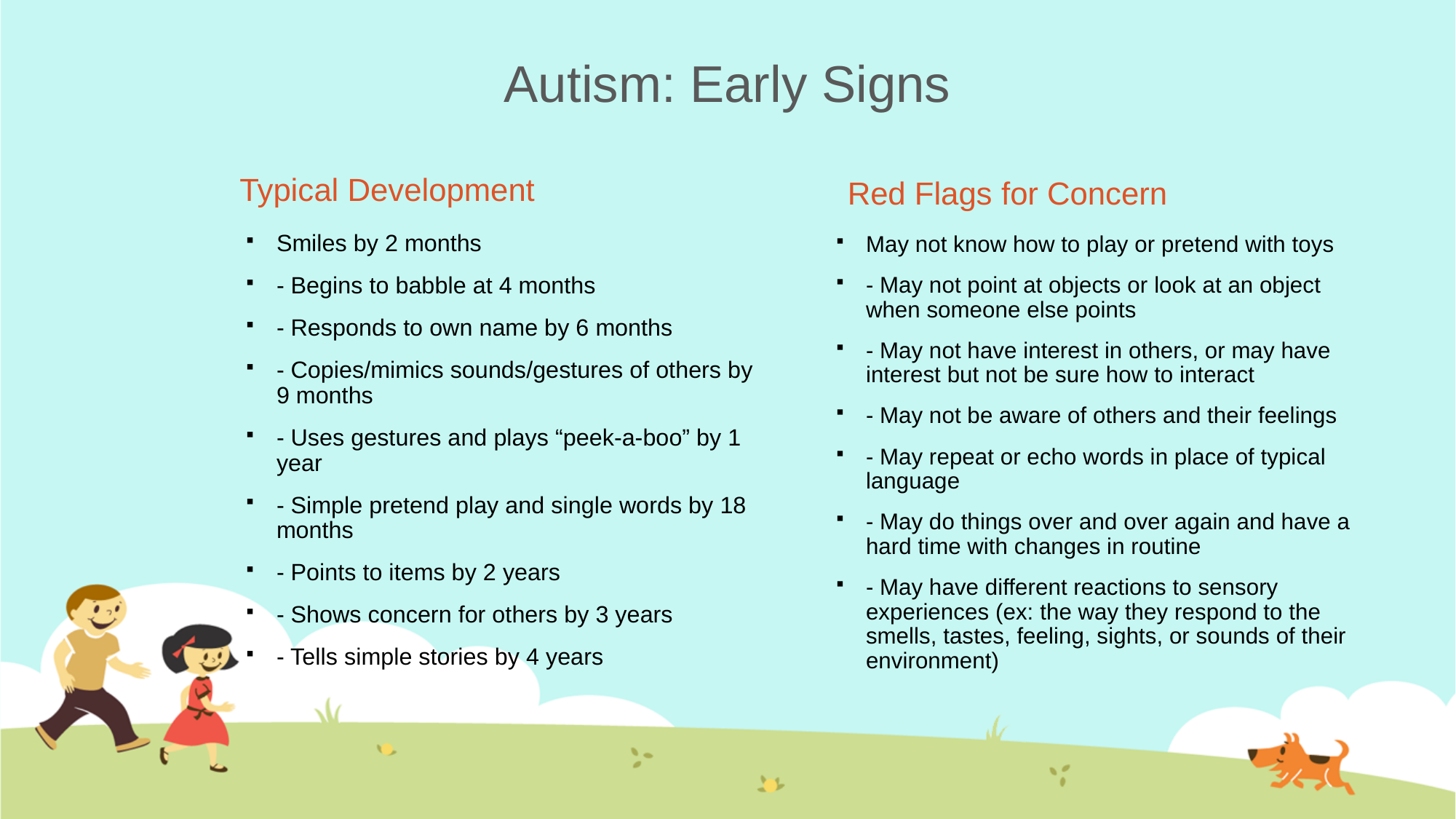

# Autism: Early Signs
Typical Development
Red Flags for Concern
Smiles by 2 months
- Begins to babble at 4 months
- Responds to own name by 6 months
- Copies/mimics sounds/gestures of others by 9 months
- Uses gestures and plays “peek-a-boo” by 1 year
- Simple pretend play and single words by 18 months
- Points to items by 2 years
- Shows concern for others by 3 years
- Tells simple stories by 4 years

May not know how to play or pretend with toys
- May not point at objects or look at an object when someone else points
- May not have interest in others, or may have interest but not be sure how to interact
- May not be aware of others and their feelings
- May repeat or echo words in place of typical language
- May do things over and over again and have a hard time with changes in routine
- May have different reactions to sensory experiences (ex: the way they respond to the smells, tastes, feeling, sights, or sounds of their environment)